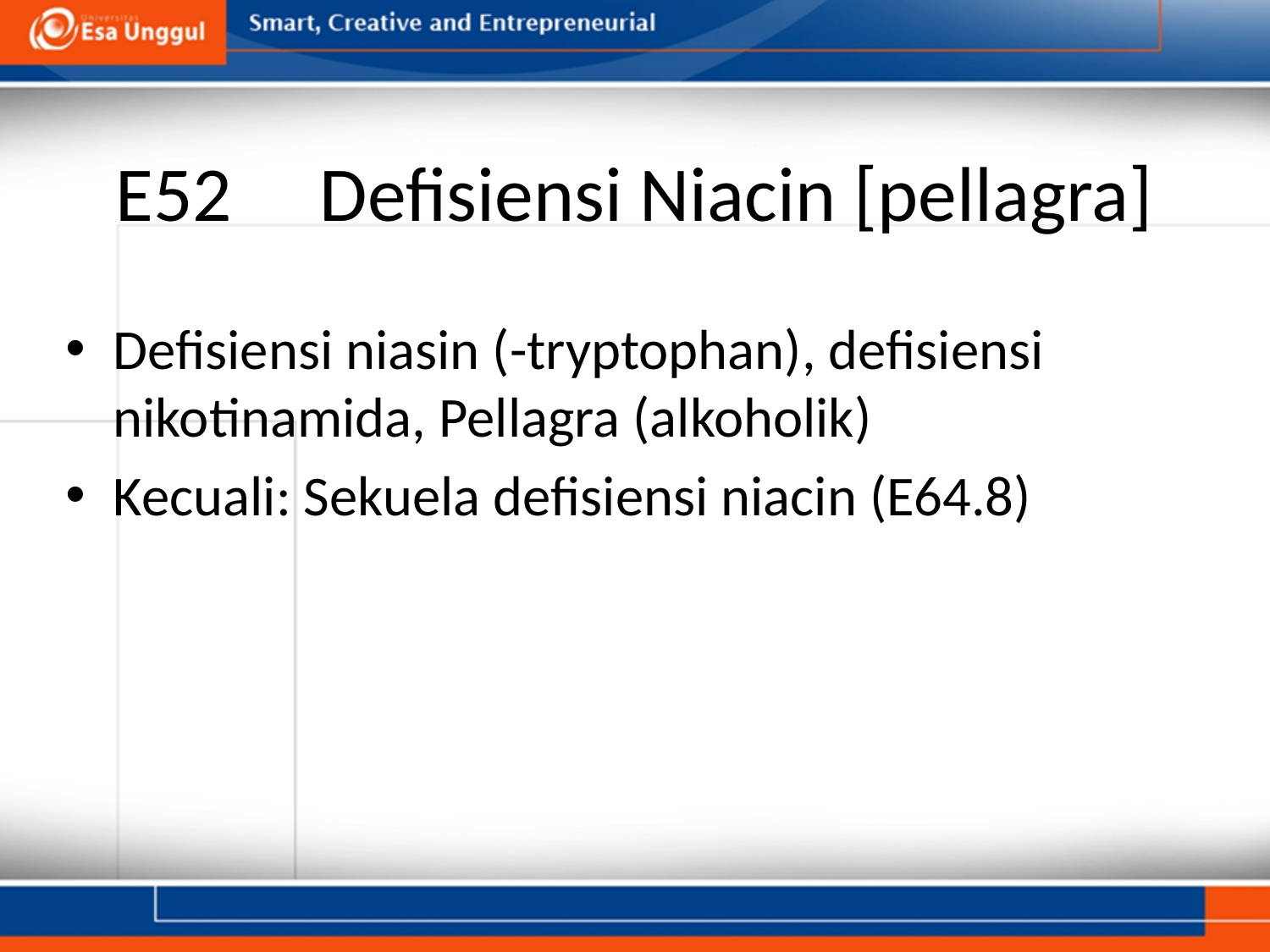

# E52     Defisiensi Niacin [pellagra]
Defisiensi niasin (-tryptophan), defisiensi nikotinamida, Pellagra (alkoholik)
Kecuali: Sekuela defisiensi niacin (E64.8)